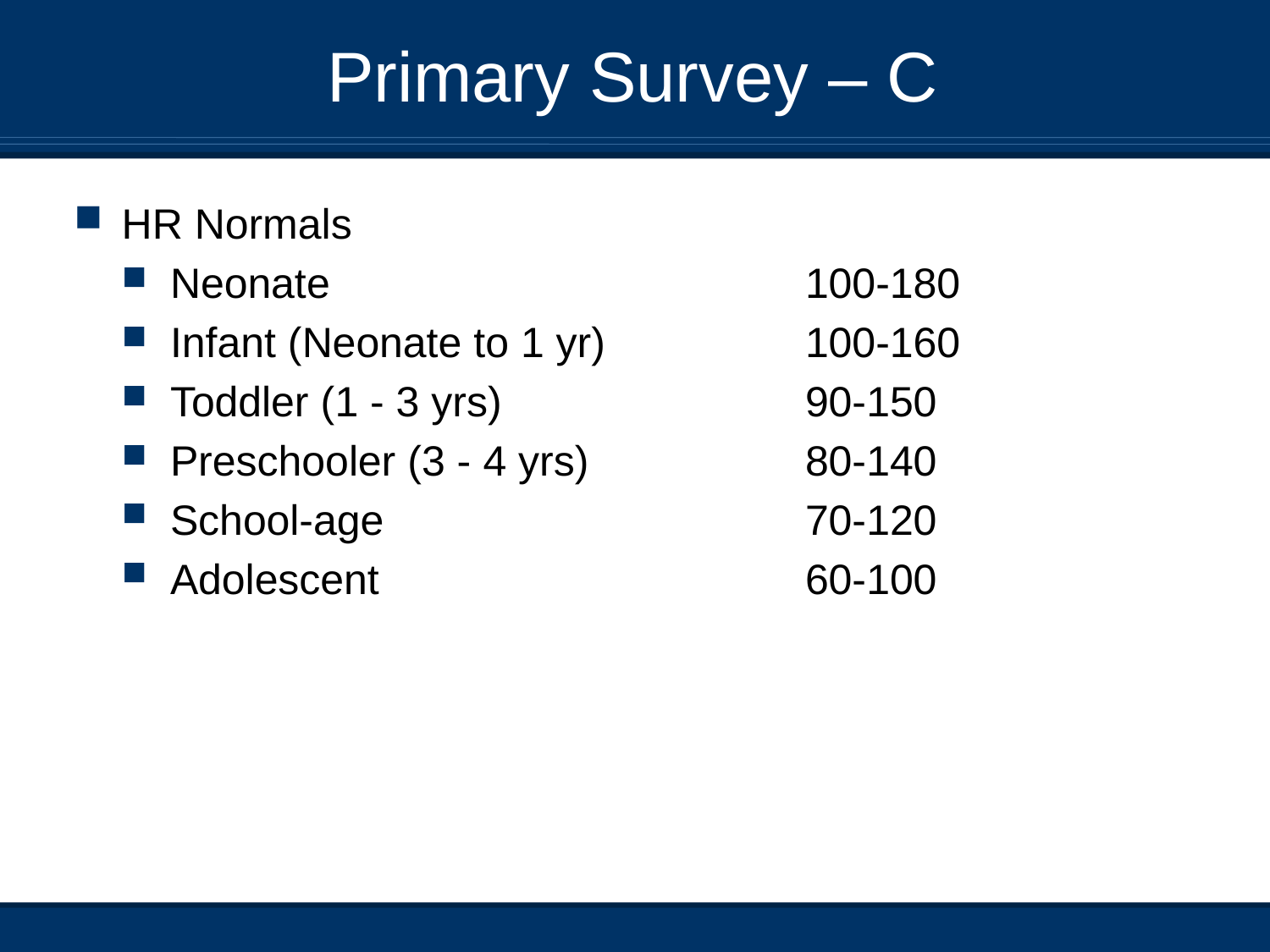

# Primary Survey – C
HR Normals
Neonate				100-180
Infant (Neonate to 1 yr)		100-160
Toddler (1 - 3 yrs)			90-150
Preschooler (3 - 4 yrs)		80-140
School-age				70-120
Adolescent				60-100